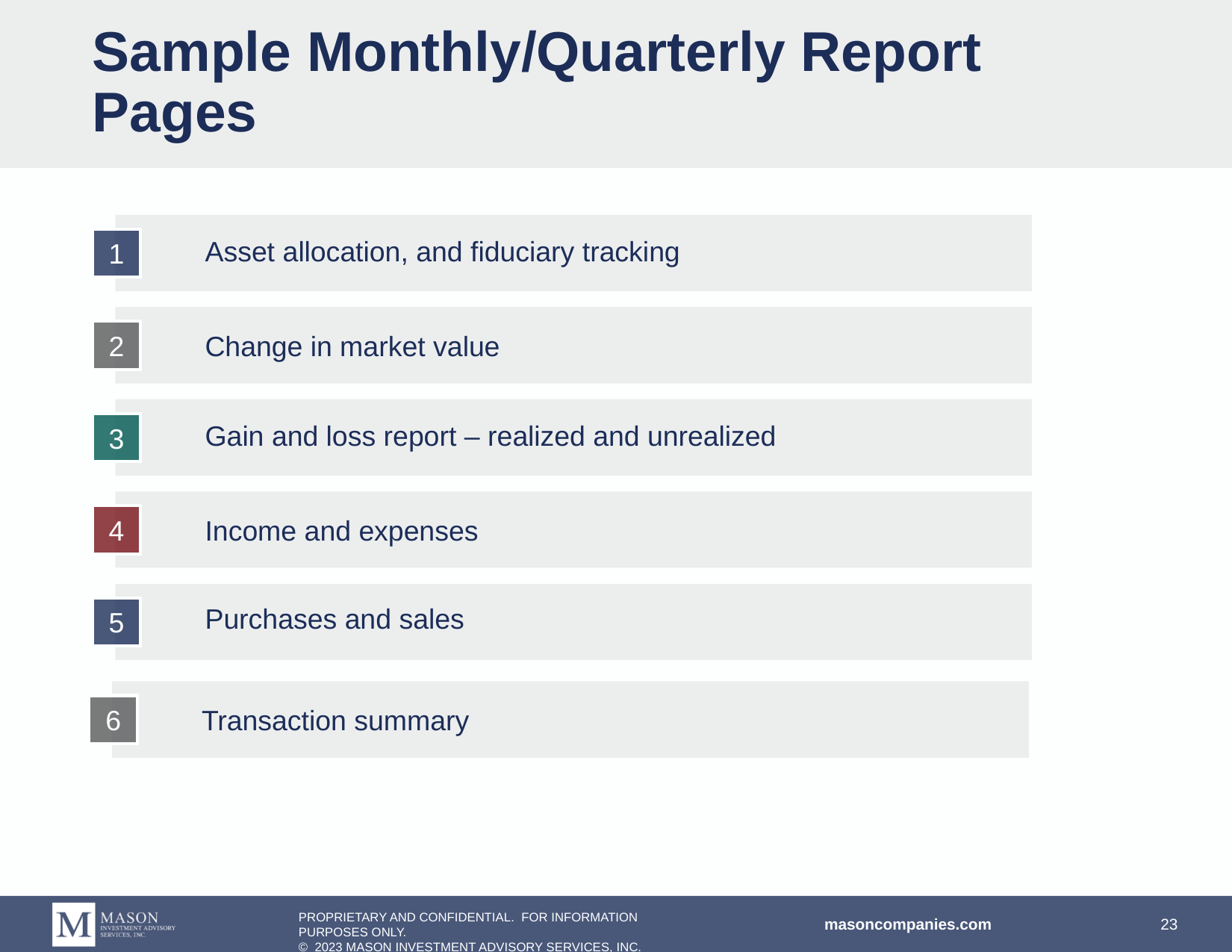

# Sample Monthly/Quarterly Report Pages
Asset allocation, and fiduciary tracking
1
Change in market value
2
Gain and loss report – realized and unrealized
3
Income and expenses
4
Purchases and sales
5
Transaction summary
6